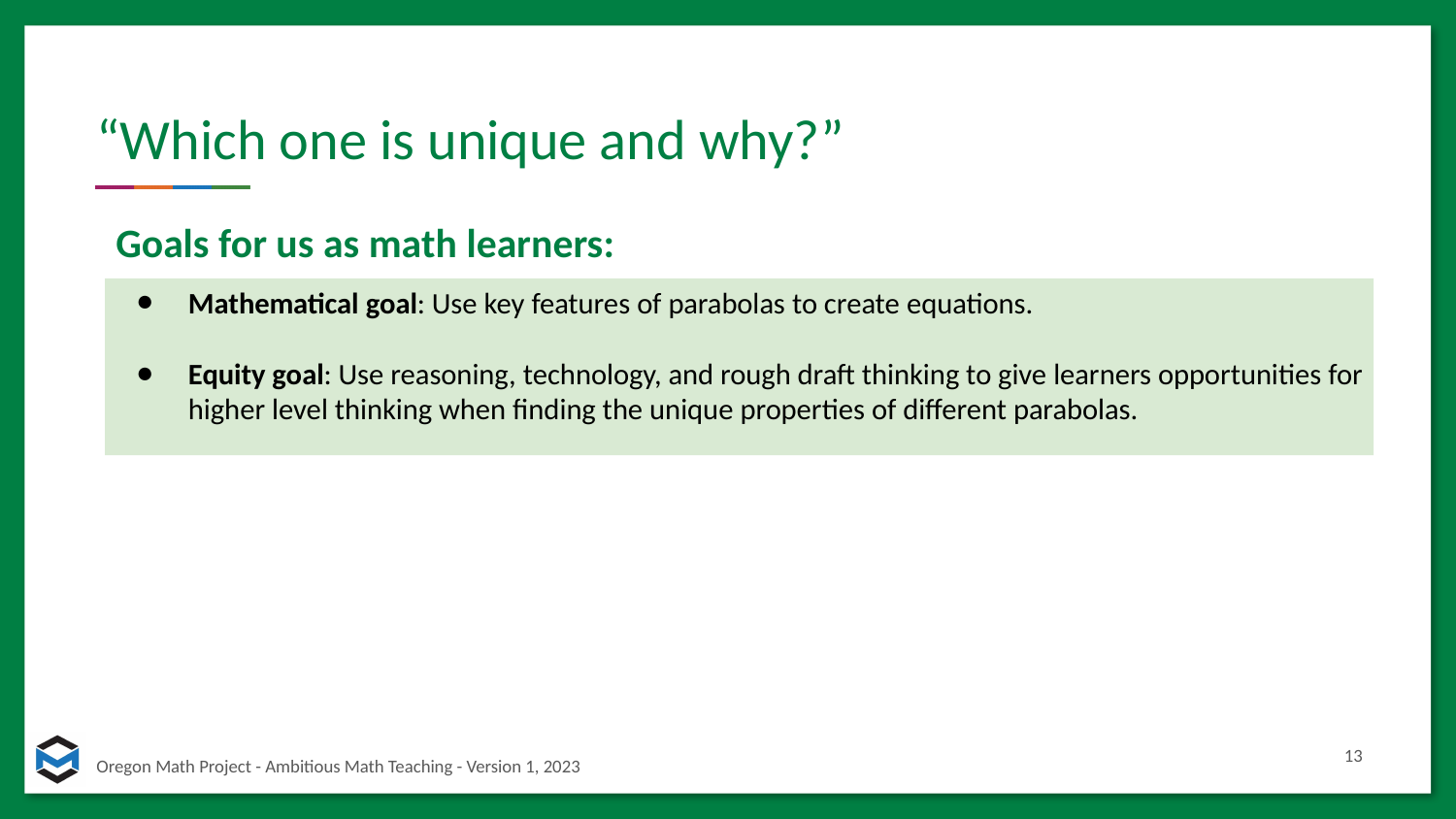

# “Which one is unique and why?”
Goals for us as math learners:
Mathematical goal: Use key features of parabolas to create equations.

Equity goal: Use reasoning, technology, and rough draft thinking to give learners opportunities for higher level thinking when finding the unique properties of different parabolas.
13